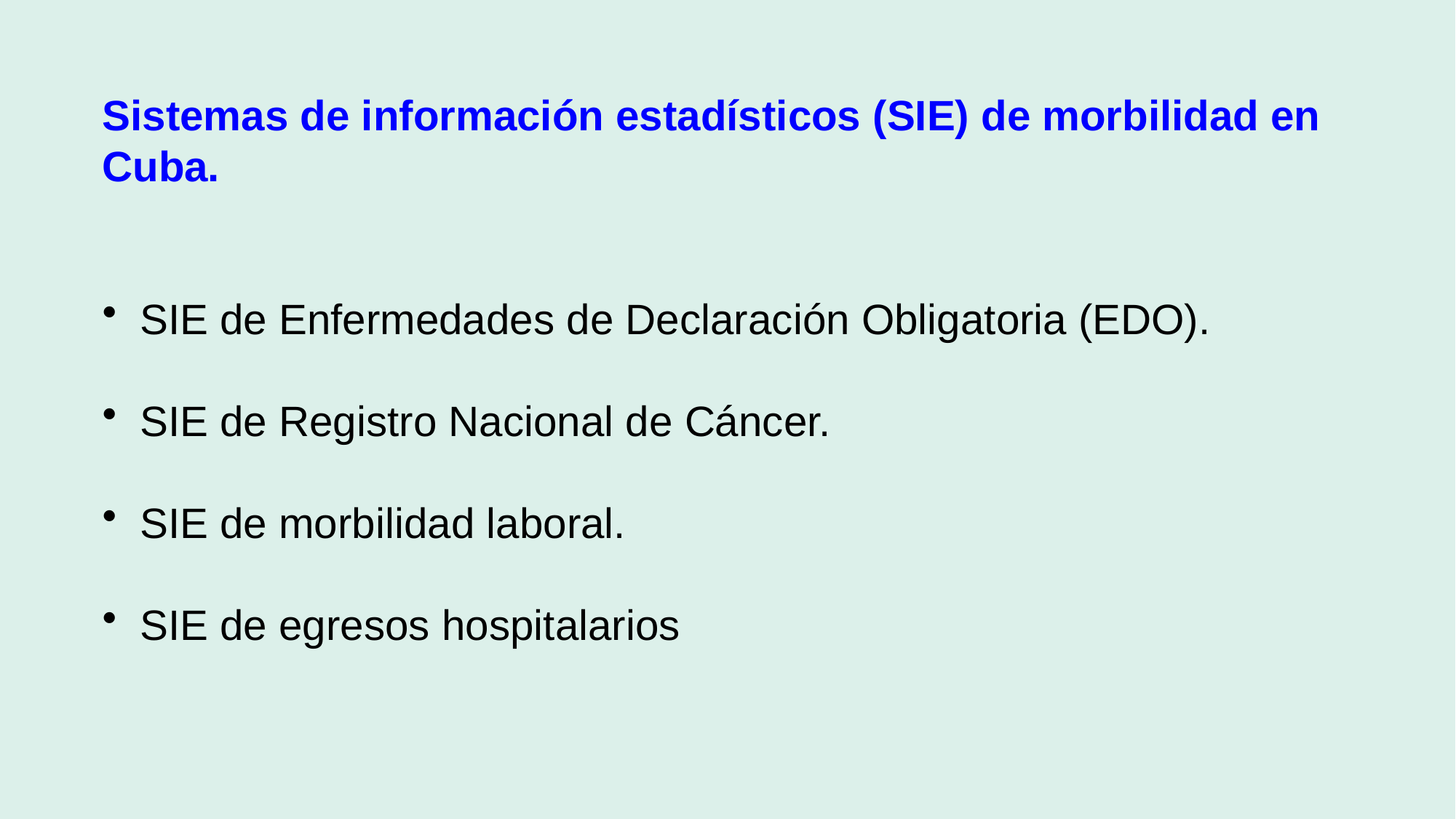

Sistemas de información estadísticos (SIE) de morbilidad en Cuba.

 SIE de Enfermedades de Declaración Obligatoria (EDO).

 SIE de Registro Nacional de Cáncer.

 SIE de morbilidad laboral.

 SIE de egresos hospitalarios